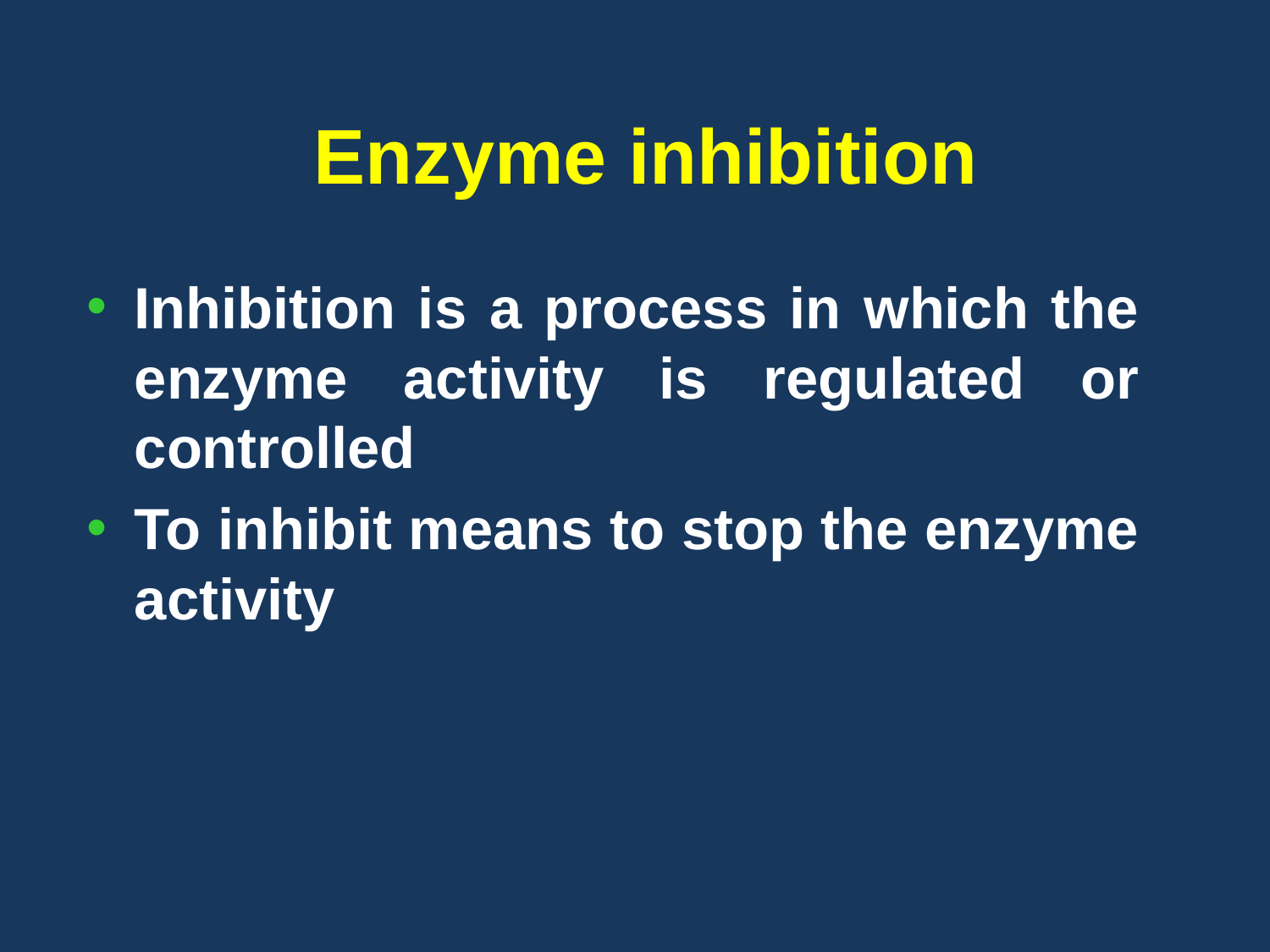

# Enzyme inhibition
Inhibition is a process in which the enzyme activity is regulated or controlled
To inhibit means to stop the enzyme activity